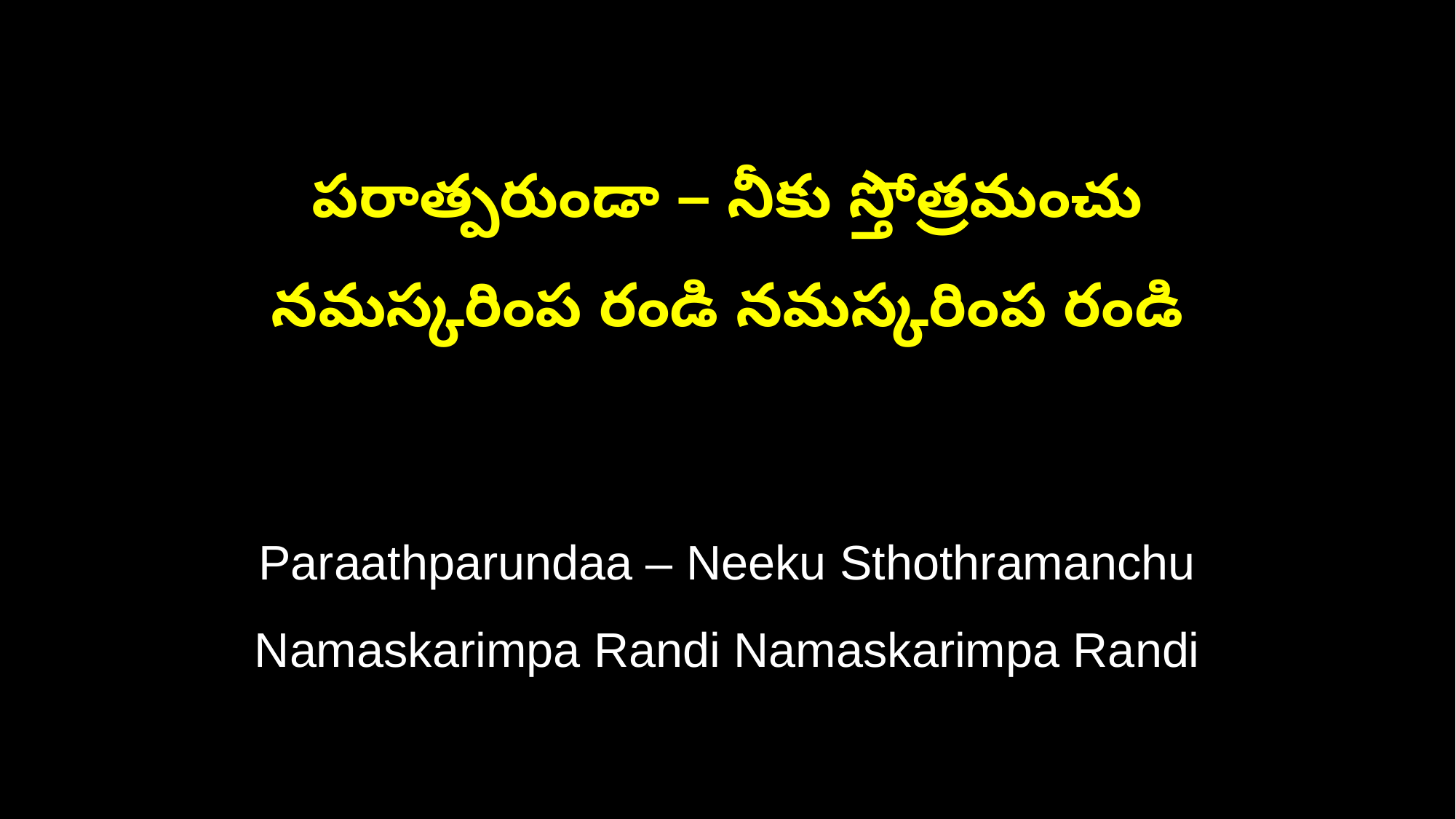

పరాత్పరుండా – నీకు స్తోత్రమంచు
నమస్కరింప రండి నమస్కరింప రండి
Paraathparundaa – Neeku Sthothramanchu
Namaskarimpa Randi Namaskarimpa Randi